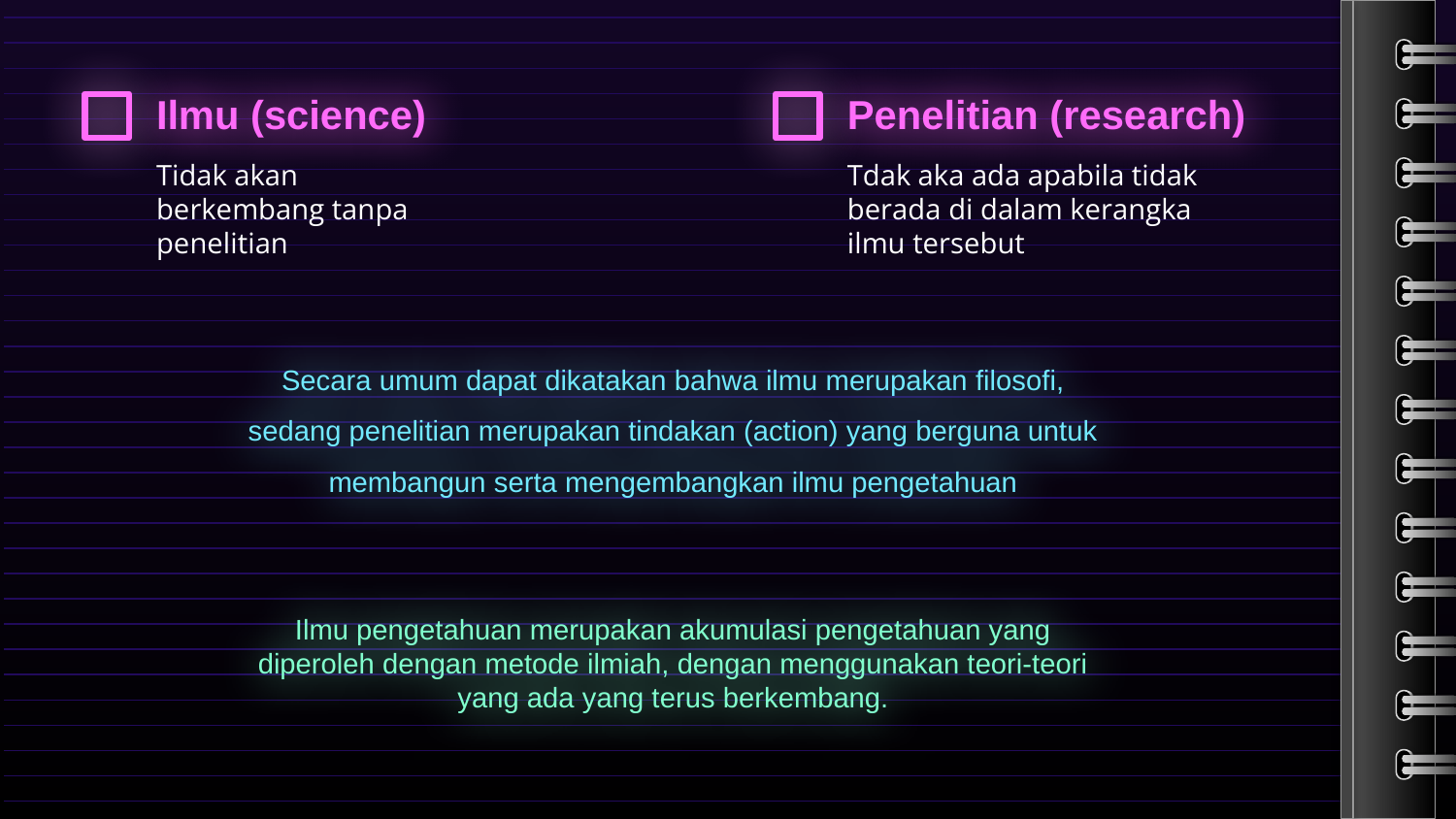

Ilmu (science)
Penelitian (research)

Tidak akan berkembang tanpa penelitian
Tdak aka ada apabila tidak berada di dalam kerangka ilmu tersebut
Secara umum dapat dikatakan bahwa ilmu merupakan filosofi, sedang penelitian merupakan tindakan (action) yang berguna untuk membangun serta mengembangkan ilmu pengetahuan
Ilmu pengetahuan merupakan akumulasi pengetahuan yang diperoleh dengan metode ilmiah, dengan menggunakan teori-teori yang ada yang terus berkembang.